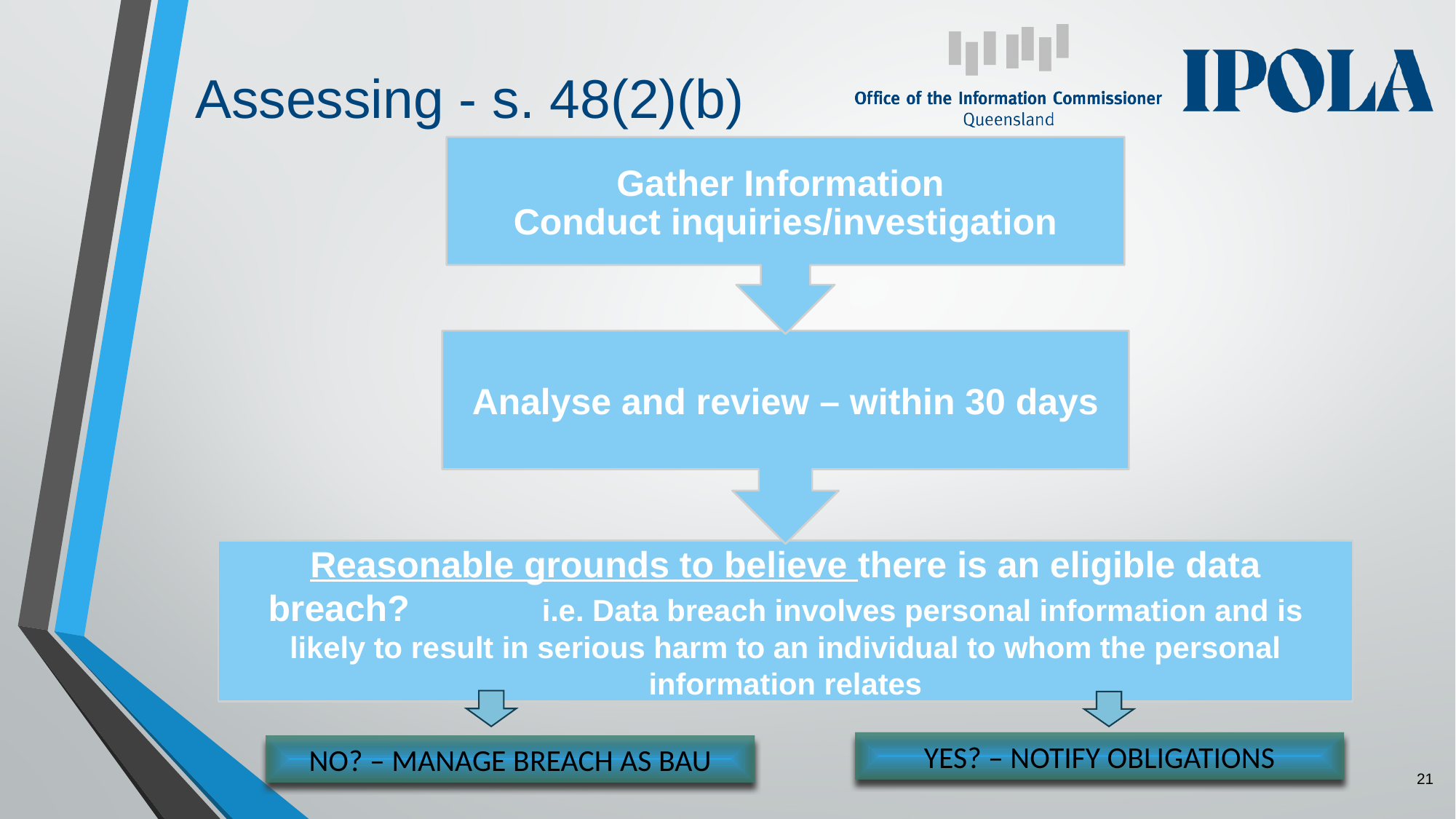

Assessing - s. 48(2)(b)
Reasonable grounds to believe there is an eligible data breach?             i.e. Data breach involves personal information and is likely to result in serious harm to an individual to whom the personal information relates
Analyse and review – within 30 days
Gather Information
Conduct inquiries/investigation

YES? – NOTIFY OBLIGATIONS
NO? – MANAGE BREACH AS BAU
21